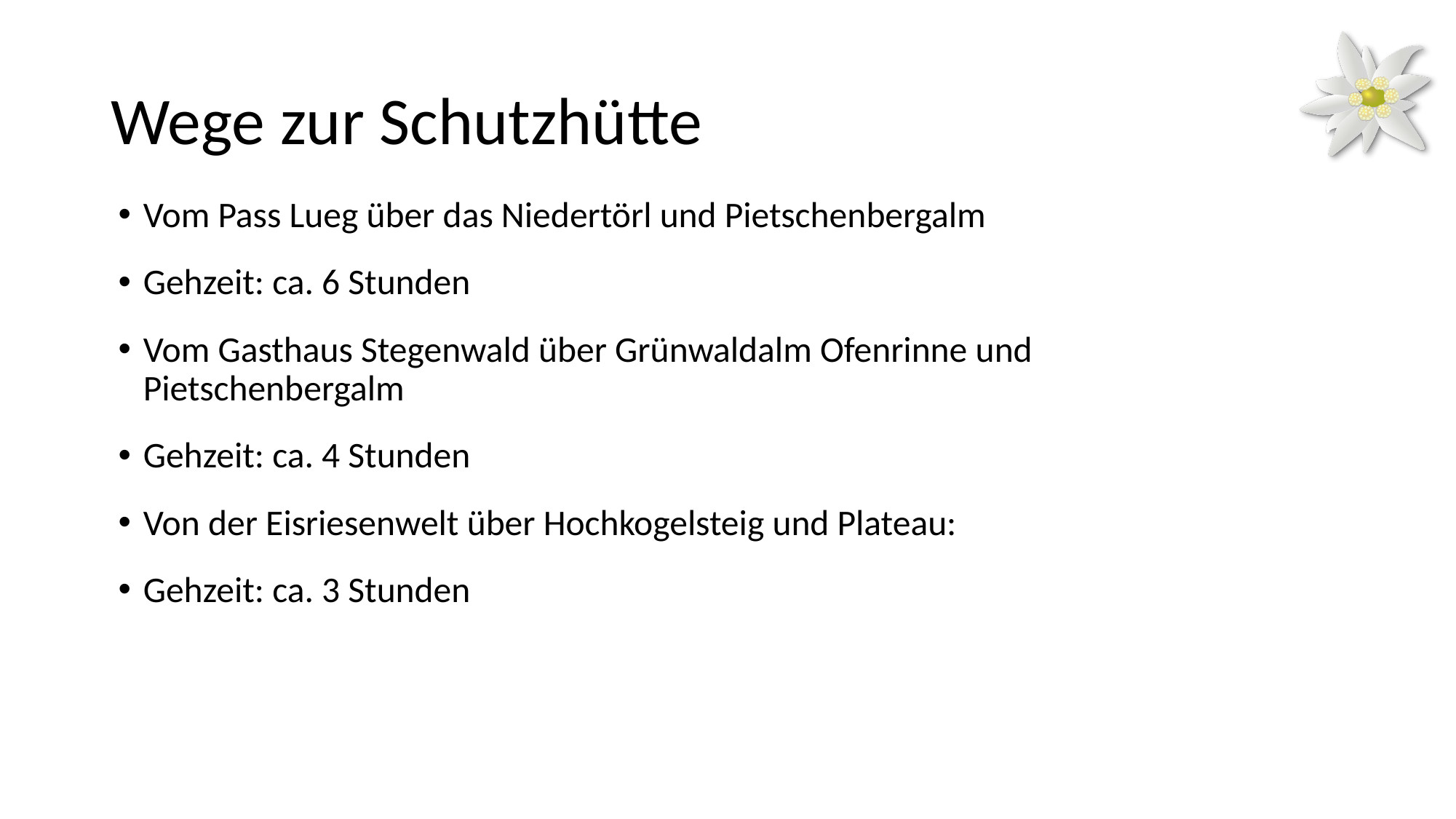

# Wege zur Schutzhütte
Vom Pass Lueg über das Niedertörl und Pietschenbergalm
Gehzeit: ca. 6 Stunden
Vom Gasthaus Stegenwald über Grünwaldalm Ofenrinne und Pietschenbergalm
Gehzeit: ca. 4 Stunden
Von der Eisriesenwelt über Hochkogelsteig und Plateau:
Gehzeit: ca. 3 Stunden